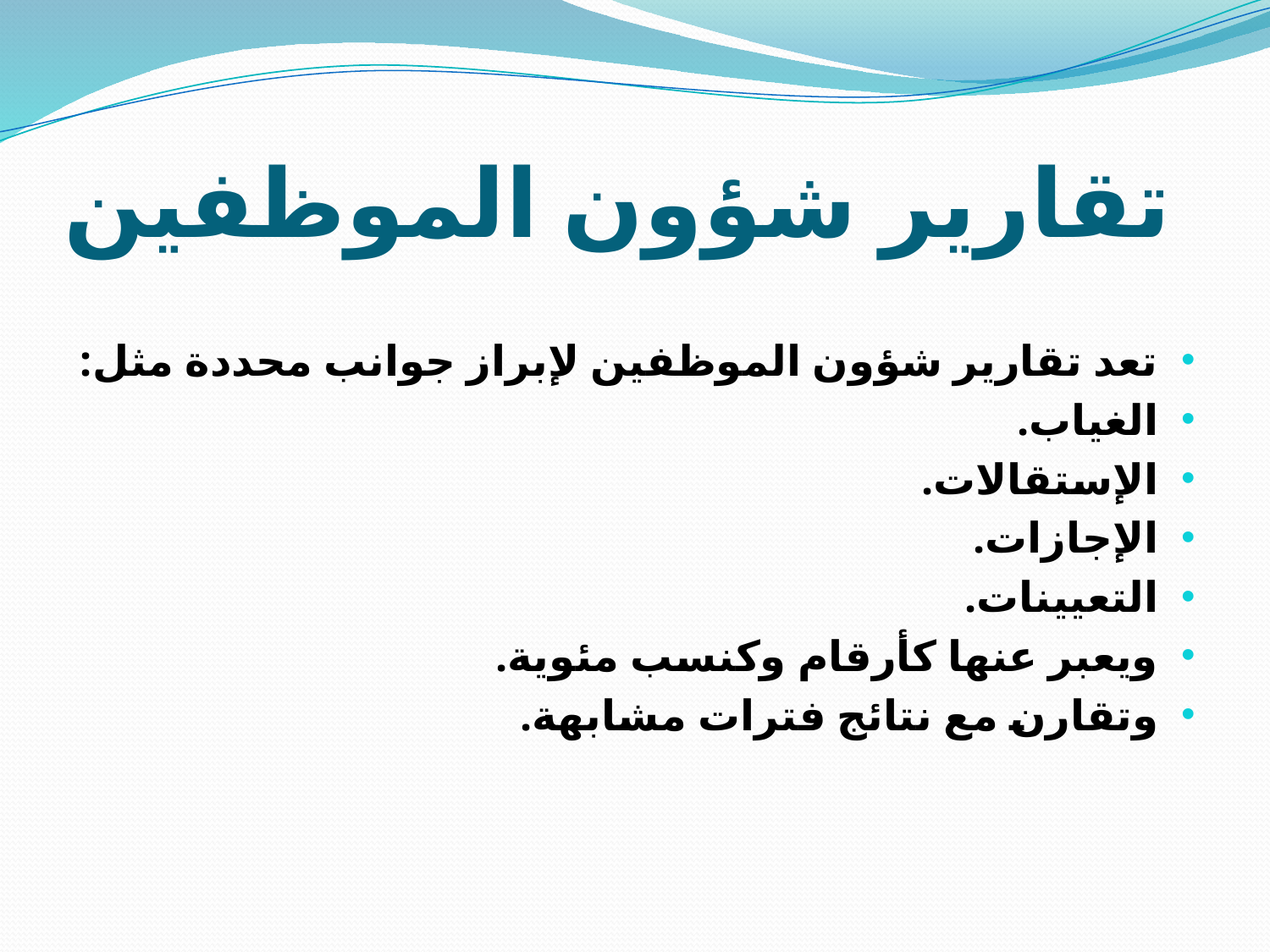

# تقارير شؤون الموظفين

تعد تقارير شؤون الموظفين لإبراز جوانب محددة مثل:
الغياب.
الإستقالات.
الإجازات.
التعيينات.
ويعبر عنها كأرقام وكنسب مئوية.
وتقارن مع نتائج فترات مشابهة.